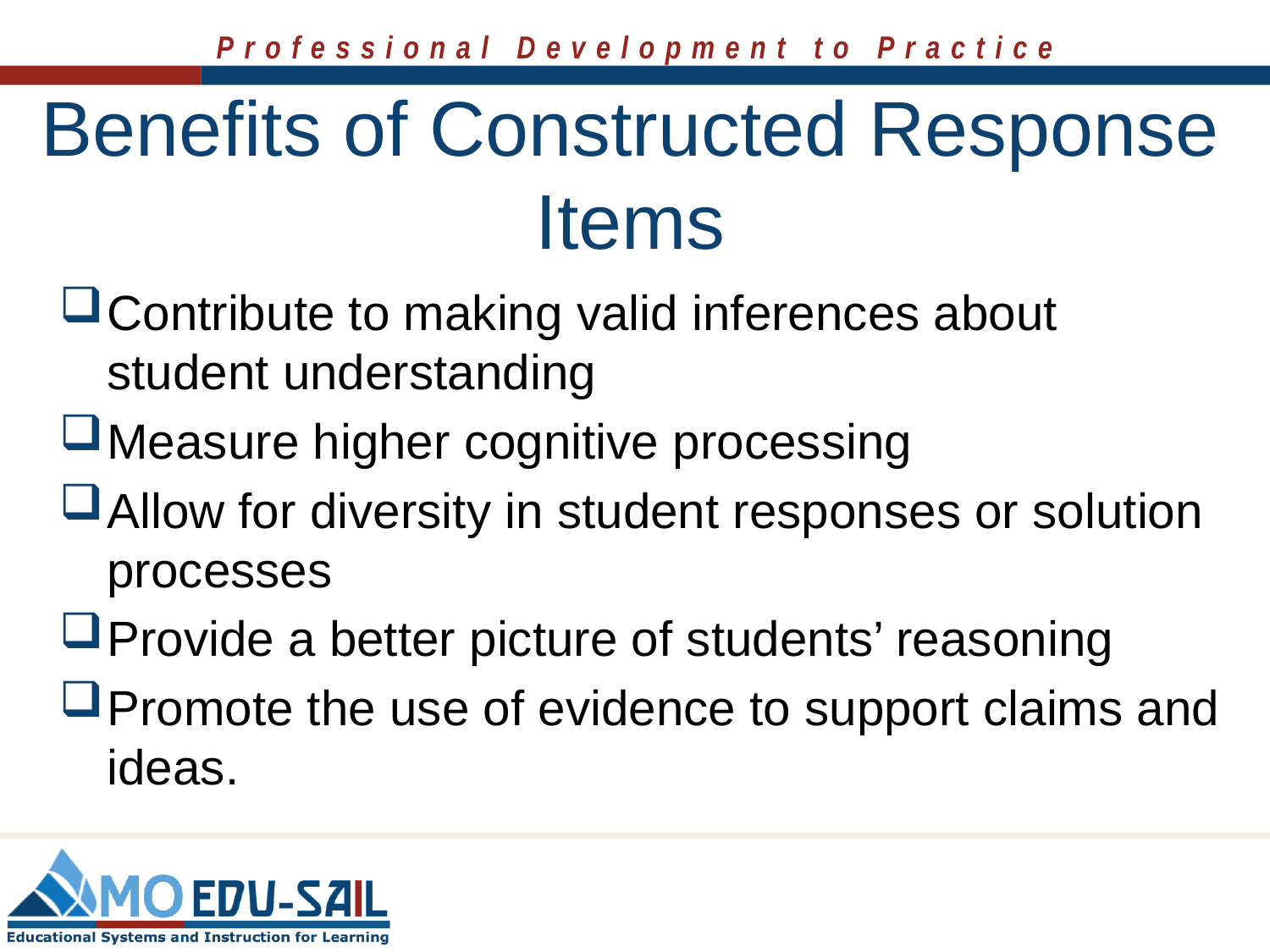

# Benefits of Constructed Response Items
Contribute to making valid inferences about student understanding
Measure higher cognitive processing
Allow for diversity in student responses or solution processes
Provide a better picture of students’ reasoning
Promote the use of evidence to support claims and ideas.